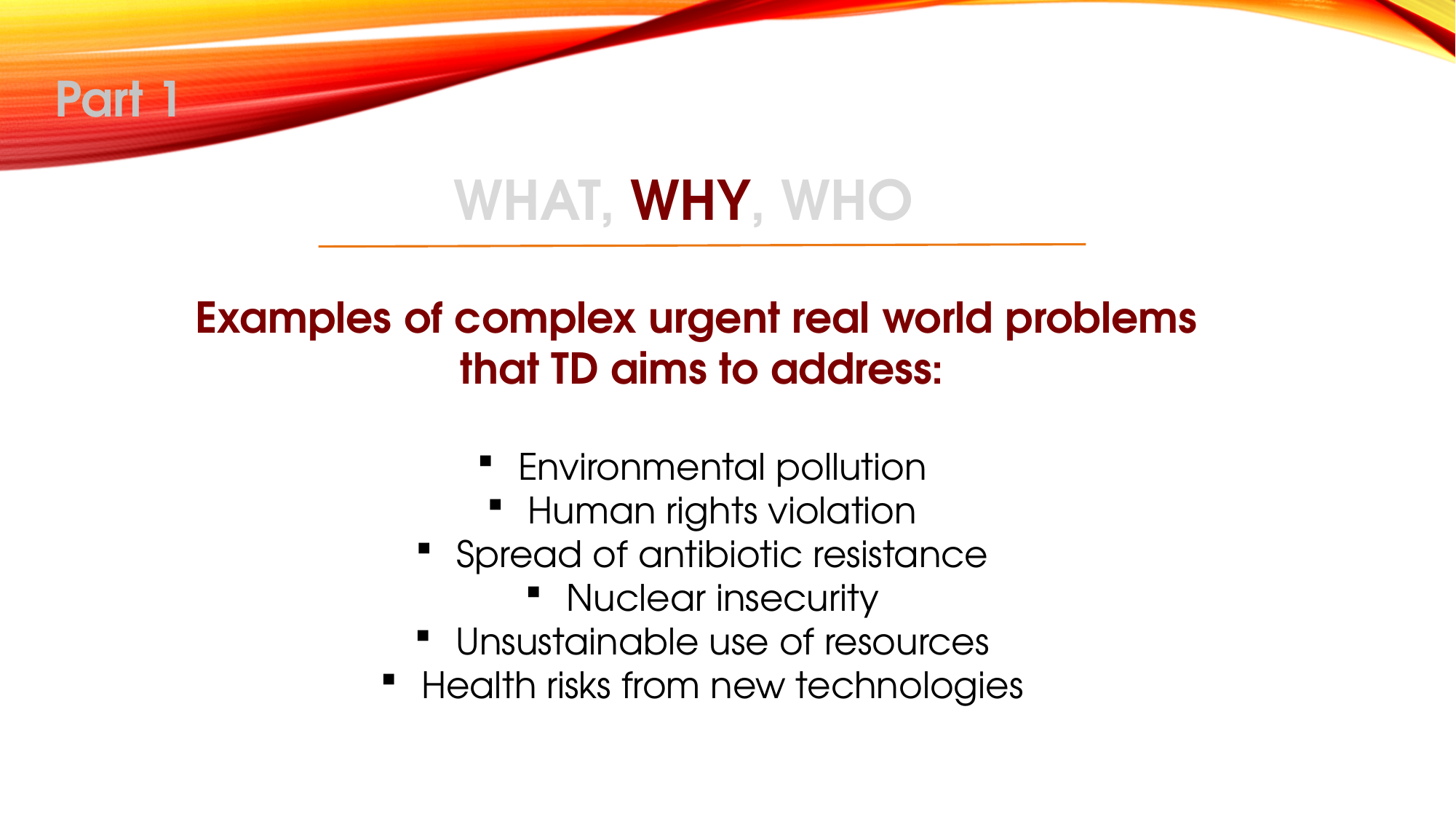

Part 1
WHAT, WHY, WHO
Examples of complex urgent real world problems
that TD aims to address:

Environmental pollution
Human rights violation
Spread of antibiotic resistance
Nuclear insecurity
Unsustainable use of resources
Health risks from new technologies